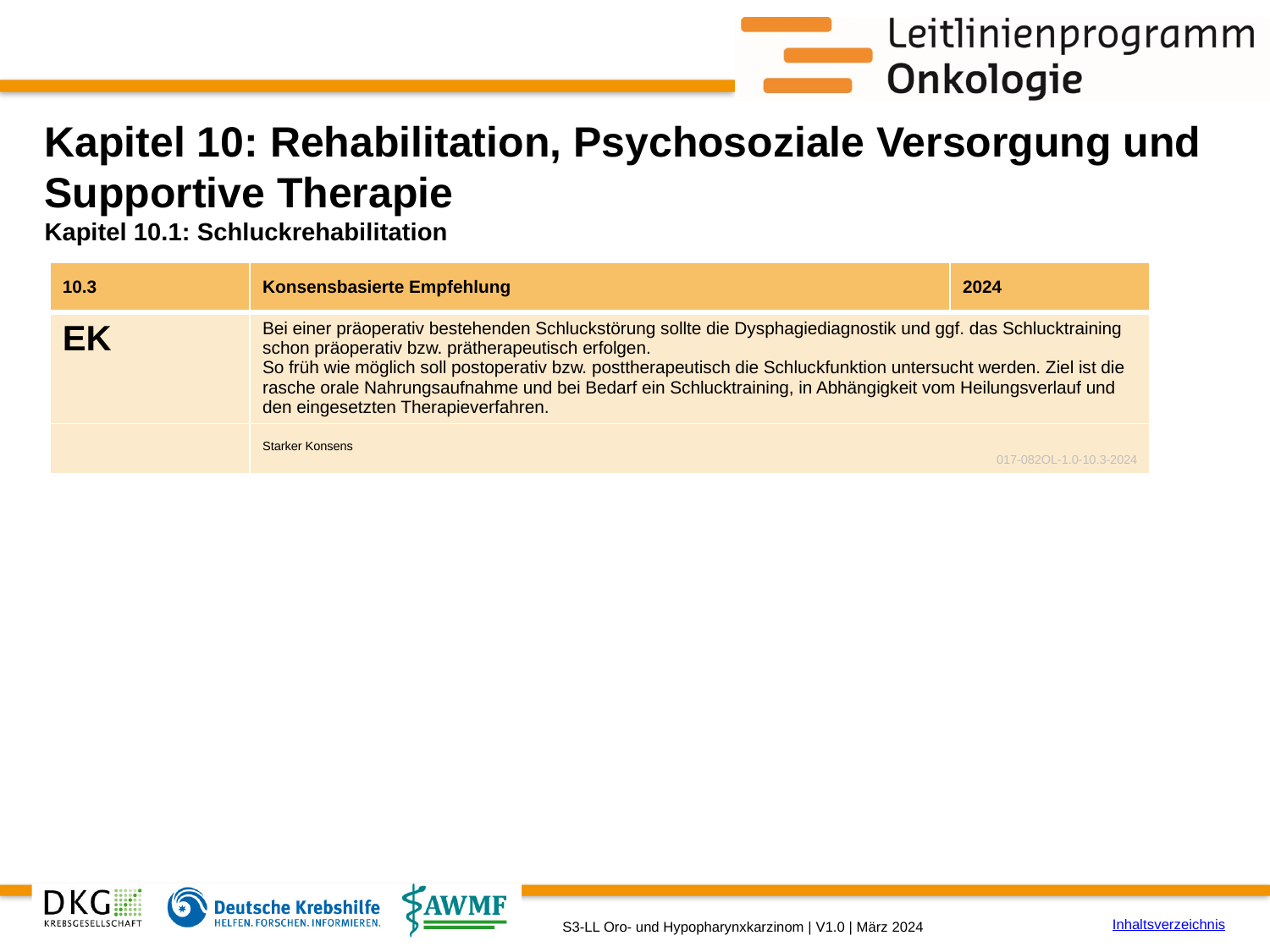

# Kapitel 10: Rehabilitation, Psychosoziale Versorgung und Supportive Therapie
Kapitel 10.1: Schluckrehabilitation
| 10.3 | Konsensbasierte Empfehlung | 2024 |
| --- | --- | --- |
| EK | Bei einer präoperativ bestehenden Schluckstörung sollte die Dysphagiediagnostik und ggf. das Schlucktraining schon präoperativ bzw. prätherapeutisch erfolgen. So früh wie möglich soll postoperativ bzw. posttherapeutisch die Schluckfunktion untersucht werden. Ziel ist die rasche orale Nahrungsaufnahme und bei Bedarf ein Schlucktraining, in Abhängigkeit vom Heilungsverlauf und den eingesetzten Therapieverfahren. |  |
|  | Starker Konsens 017-082OL-1.0-10.3-2024 |  |
Inhaltsverzeichnis
S3-LL Oro- und Hypopharynxkarzinom | V1.0 | März 2024